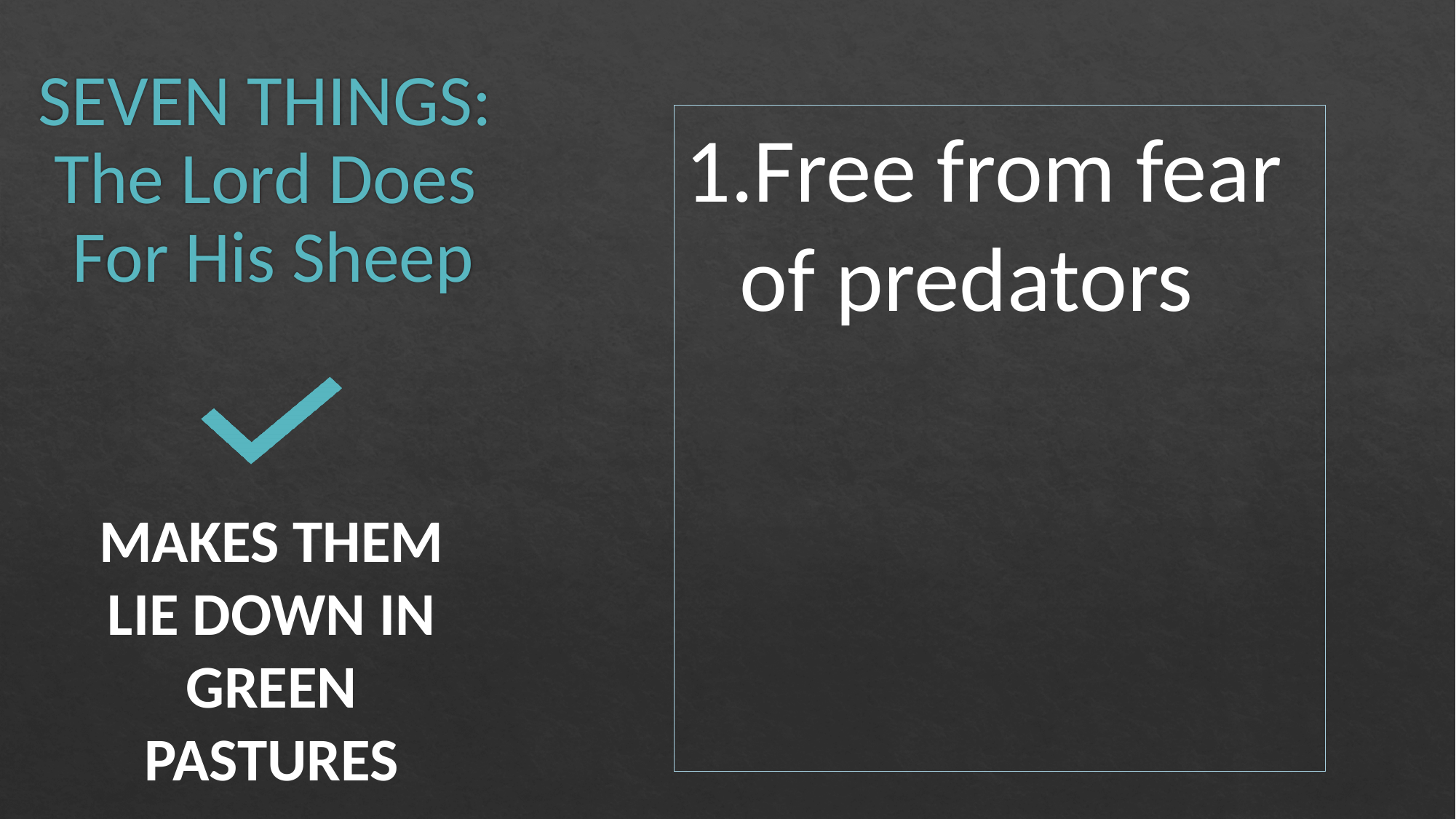

# SEVEN THINGS: The Lord Does For His Sheep
Free from fear of predators

MAKES THEM LIE DOWN IN GREEN PASTURES